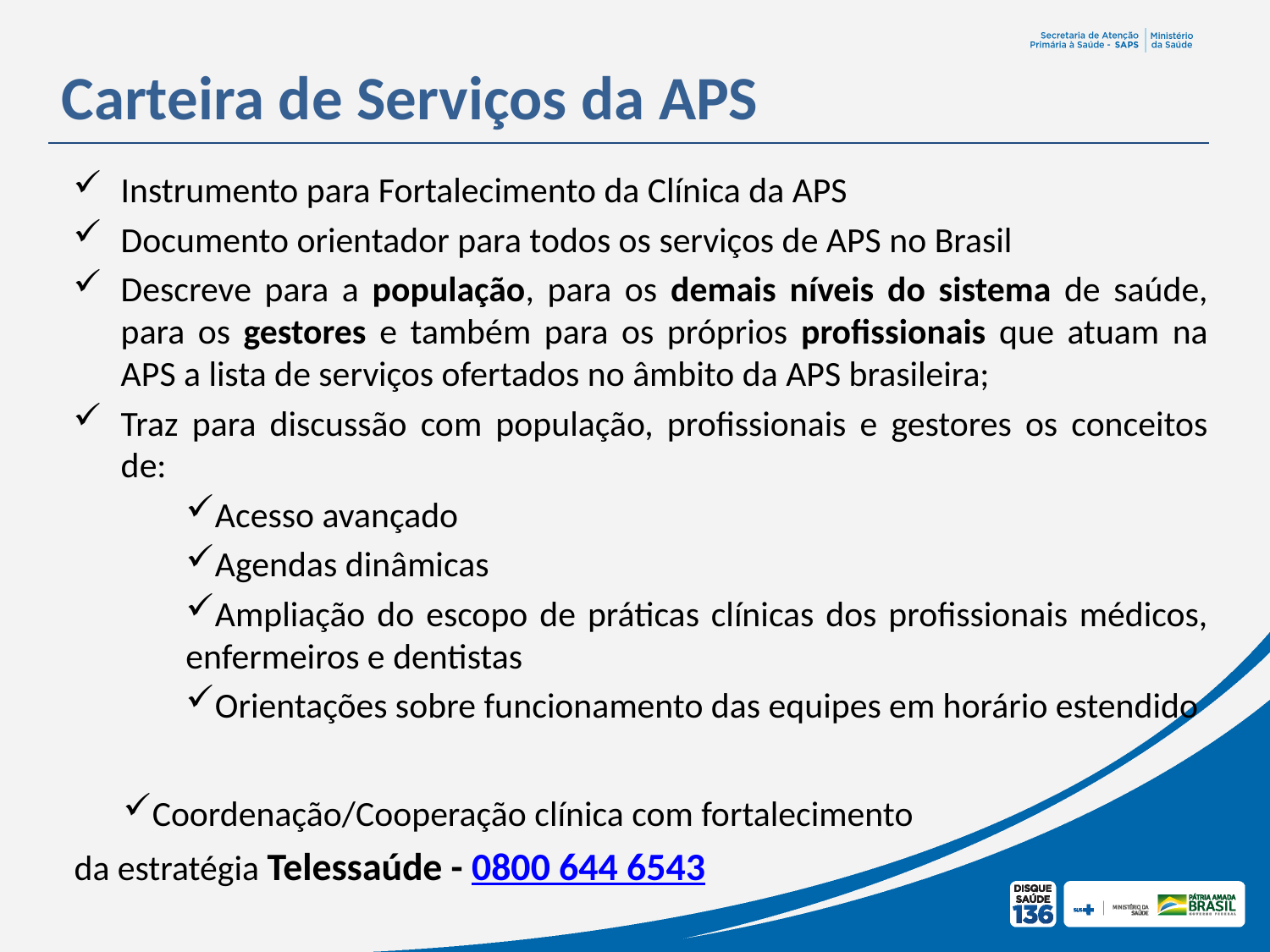

#
Carteira de Serviços da APS
Instrumento para Fortalecimento da Clínica da APS
Documento orientador para todos os serviços de APS no Brasil
Descreve para a população, para os demais níveis do sistema de saúde, para os gestores e também para os próprios profissionais que atuam na APS a lista de serviços ofertados no âmbito da APS brasileira;
Traz para discussão com população, profissionais e gestores os conceitos de:
Acesso avançado
Agendas dinâmicas
Ampliação do escopo de práticas clínicas dos profissionais médicos, enfermeiros e dentistas
Orientações sobre funcionamento das equipes em horário estendido

Coordenação/Cooperação clínica com fortalecimento
da estratégia Telessaúde - 0800 644 6543